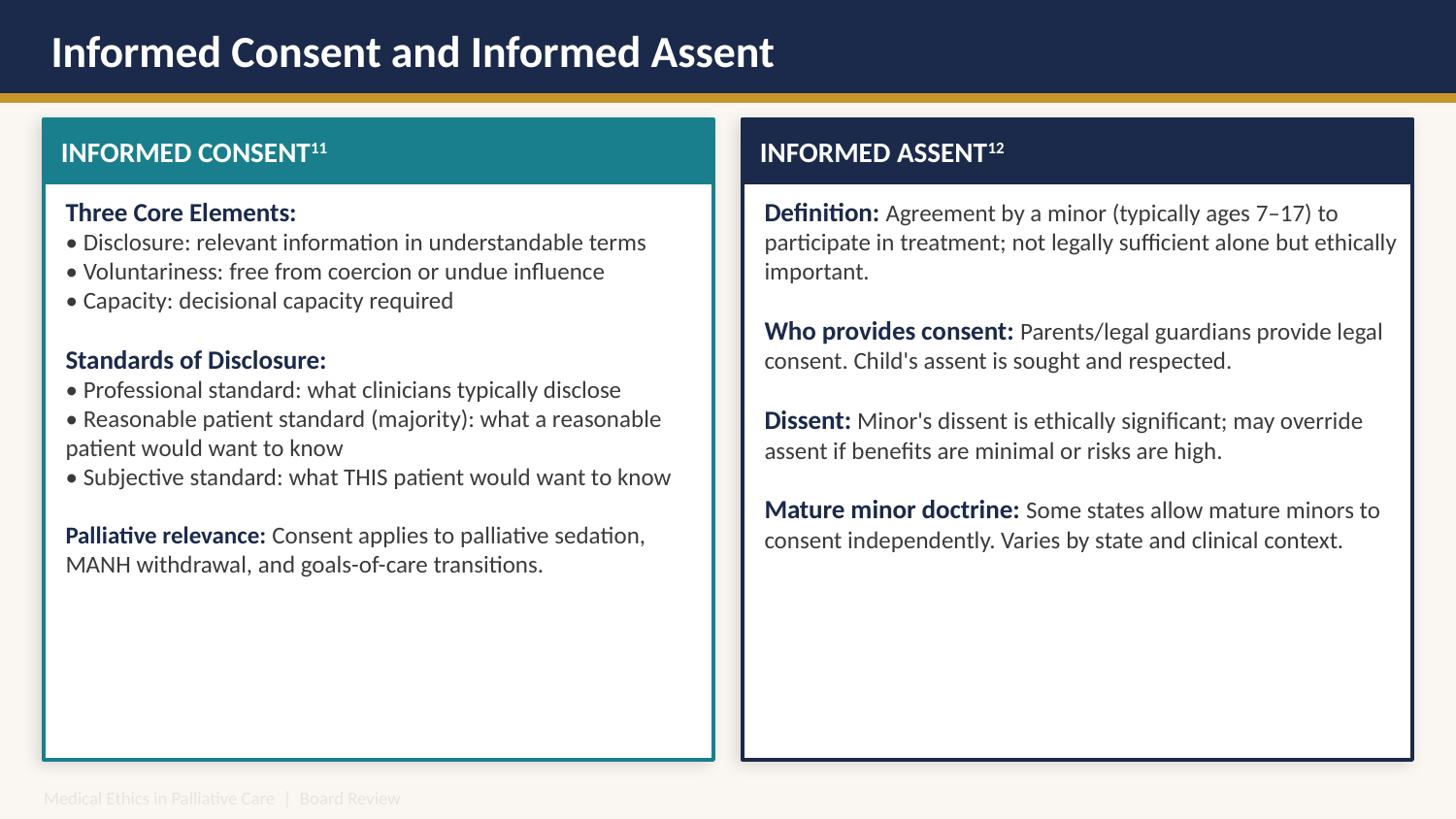

Informed Consent and Informed Assent

INFORMED CONSENT11

INFORMED ASSENT12
Three Core Elements:
• Disclosure: relevant information in understandable terms
• Voluntariness: free from coercion or undue influence
• Capacity: decisional capacity required

Standards of Disclosure:
• Professional standard: what clinicians typically disclose
• Reasonable patient standard (majority): what a reasonable patient would want to know
• Subjective standard: what THIS patient would want to know

Palliative relevance: Consent applies to palliative sedation, MANH withdrawal, and goals-of-care transitions.
Definition: Agreement by a minor (typically ages 7–17) to participate in treatment; not legally sufficient alone but ethically important.

Who provides consent: Parents/legal guardians provide legal consent. Child's assent is sought and respected.

Dissent: Minor's dissent is ethically significant; may override assent if benefits are minimal or risks are high.

Mature minor doctrine: Some states allow mature minors to consent independently. Varies by state and clinical context.
Medical Ethics in Palliative Care  |  Board Review